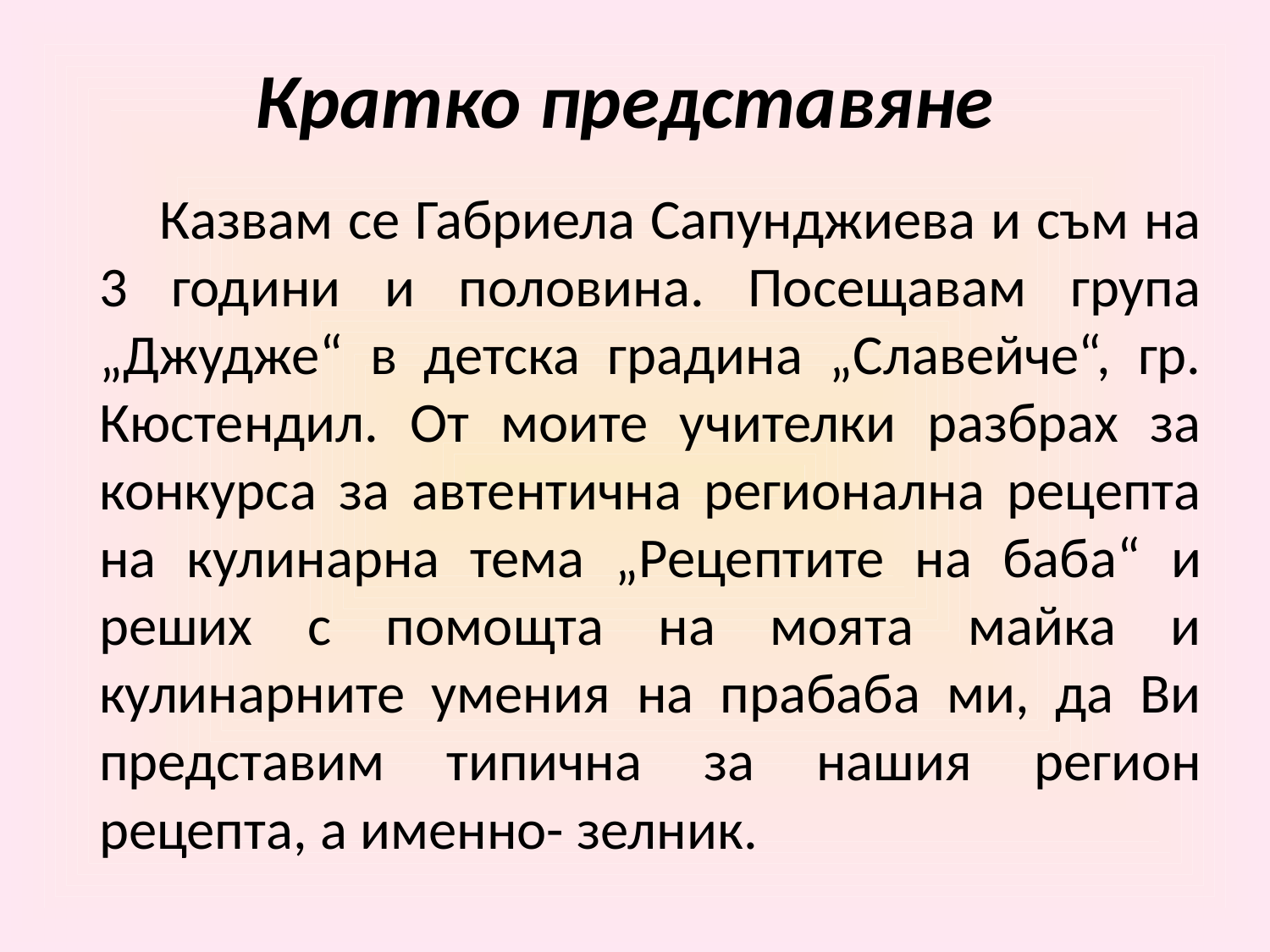

# Кратко представяне
    Казвам се Габриела Сапунджиева и съм на 3 години и половина. Посещавам група „Джудже“ в детска градина „Славейче“, гр. Кюстендил. От моите учителки разбрах за конкурса за автентична регионална рецепта на кулинарна тема „Рецептите на баба“ и реших с помощта на моята майка и кулинарните умения на прабаба ми, да Ви представим типична за нашия регион рецепта, а именно- зелник.